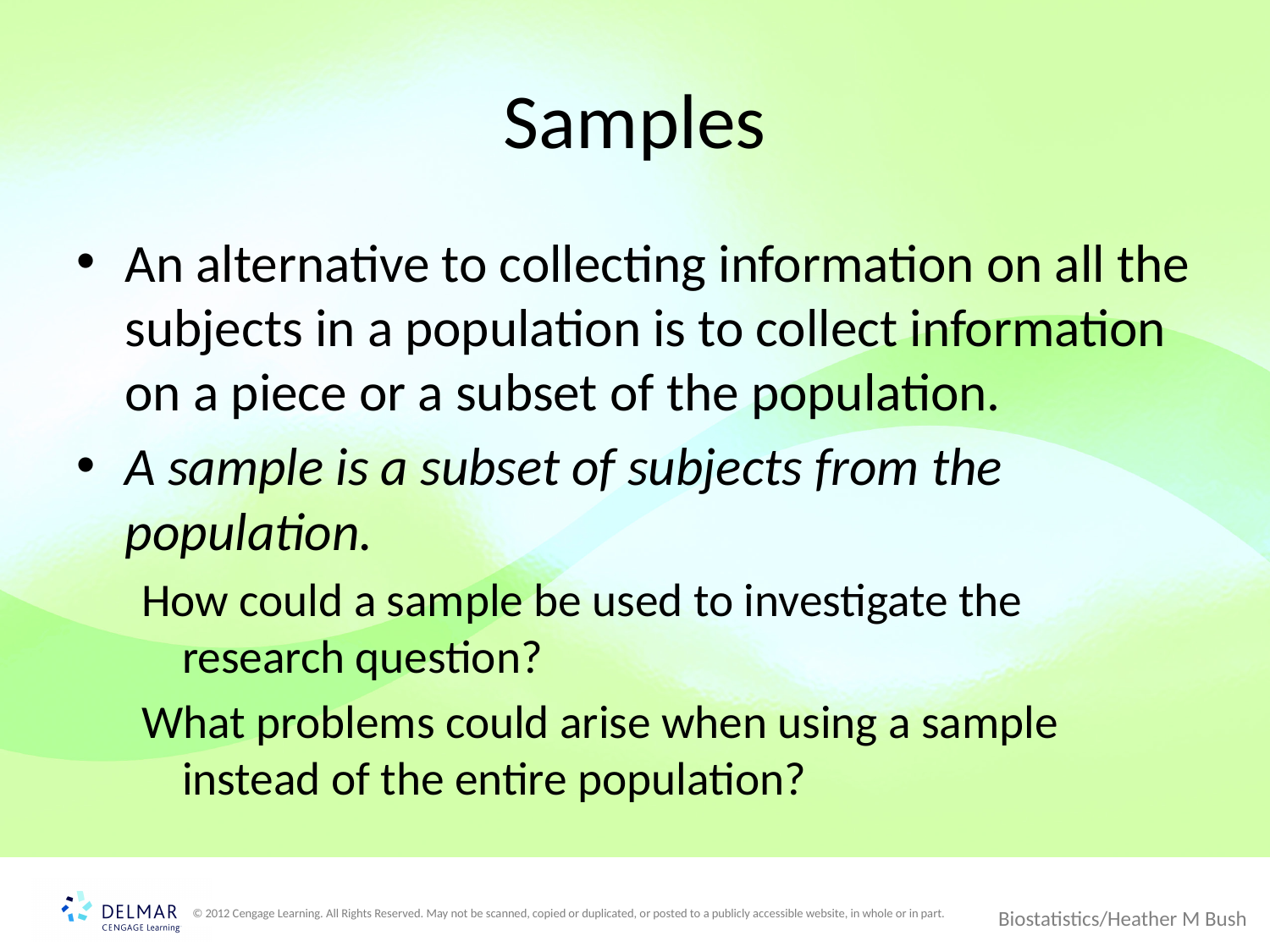

# Samples
An alternative to collecting information on all the subjects in a population is to collect information on a piece or a subset of the population.
A sample is a subset of subjects from the population.
How could a sample be used to investigate the research question?
What problems could arise when using a sample instead of the entire population?